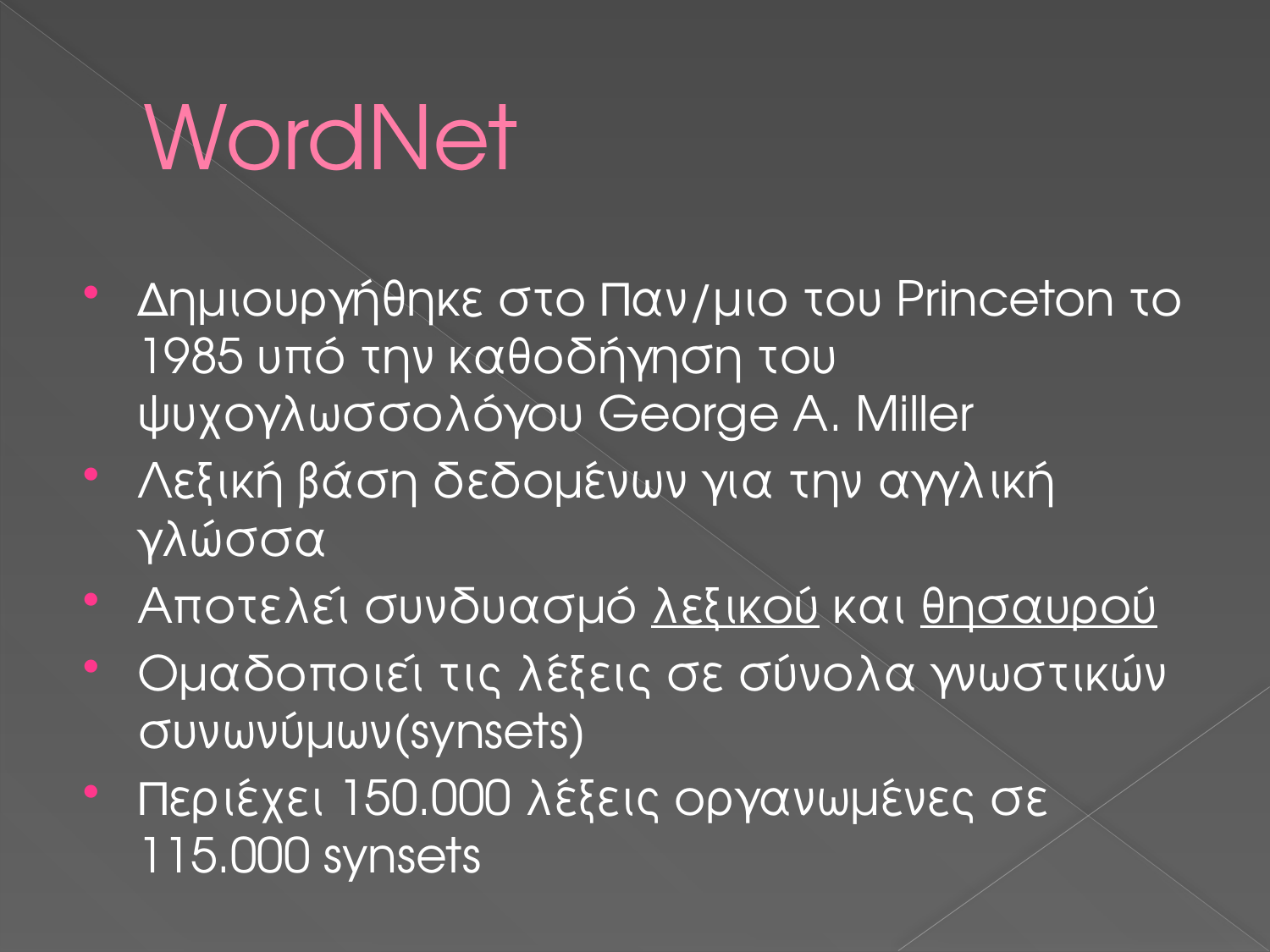

# WordNet
Δημιουργήθηκε στο Παν/μιο του Princeton το 1985 υπό την καθοδήγηση του ψυχογλωσσολόγου George A. Miller
Λεξική βάση δεδομένων για την αγγλική γλώσσα
Αποτελεί συνδυασμό λεξικού και θησαυρού
Ομαδοποιεί τις λέξεις σε σύνολα γνωστικών συνωνύμων(synsets)
Περιέχει 150.000 λέξεις οργανωμένες σε 115.000 synsets